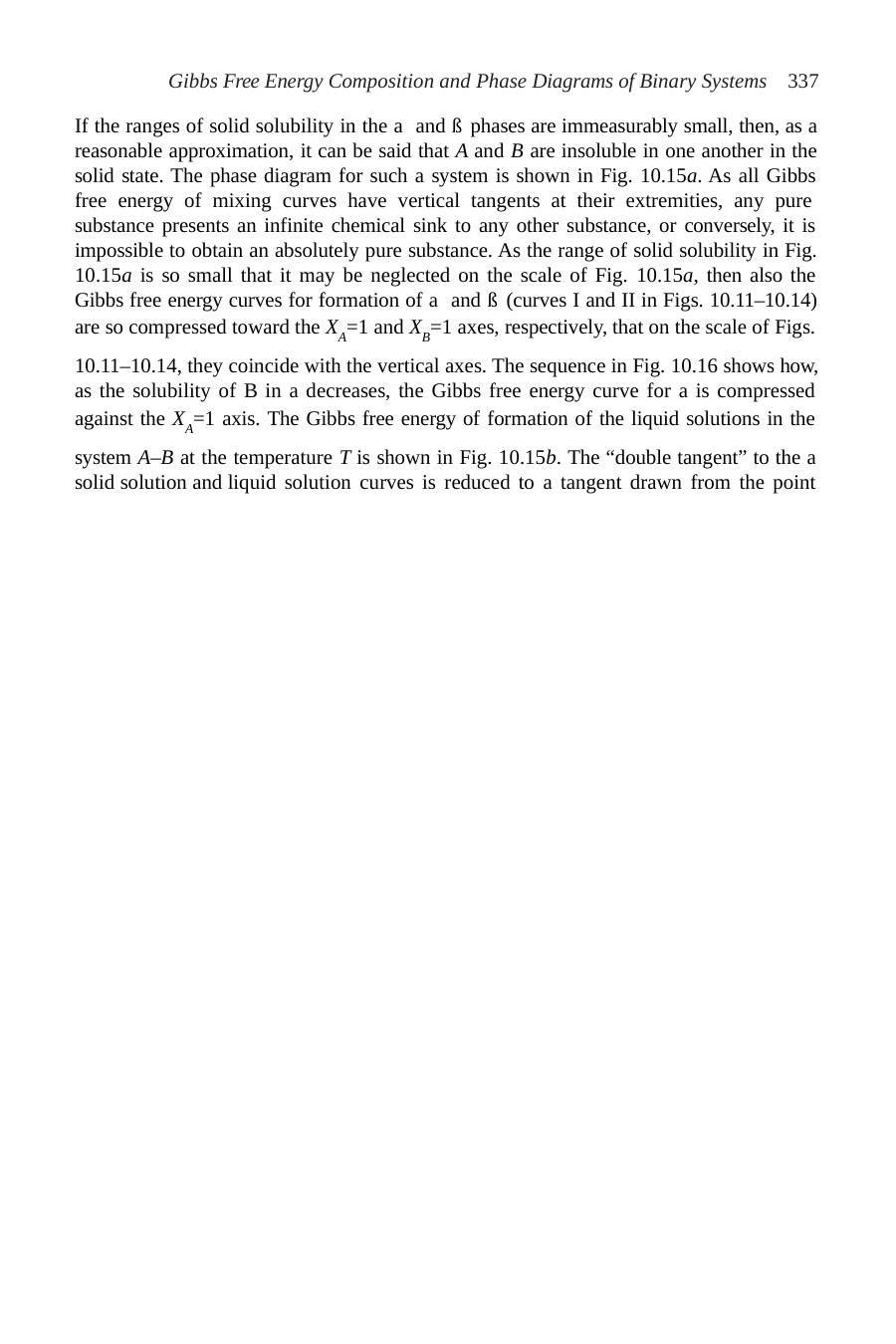

Gibbs Free Energy Composition and Phase Diagrams of Binary Systems   337
If the ranges of solid solubility in the a and ß phases are immeasurably small, then, as a  reasonable approximation, it can be said that A and B are insoluble in one another in the  solid state. The phase diagram for such a system is shown in Fig. 10.15a. As all Gibbs  free energy of mixing curves have vertical tangents at their extremities, any pure  substance presents an infinite chemical sink to any other substance, or conversely, it is  impossible to obtain an absolutely pure substance. As the range of solid solubility in Fig.  10.15a is so small that it may be neglected on the scale of Fig. 10.15a, then also the  Gibbs free energy curves for formation of a and ß (curves I and II in Figs. 10.11–10.14)  are so compressed toward the XA=1 and XB=1 axes, respectively, that on the scale of Figs.
10.11–10.14, they coincide with the vertical axes. The sequence in Fig. 10.16 shows how,  as the solubility of B in a decreases, the Gibbs free energy curve for a is compressed  against the XA=1 axis. The Gibbs free energy of formation of the liquid solutions in the
system A–B at the temperature T is shown in Fig. 10.15b. The “double tangent” to the a  solid solution and liquid solution curves is reduced to a tangent drawn from the point